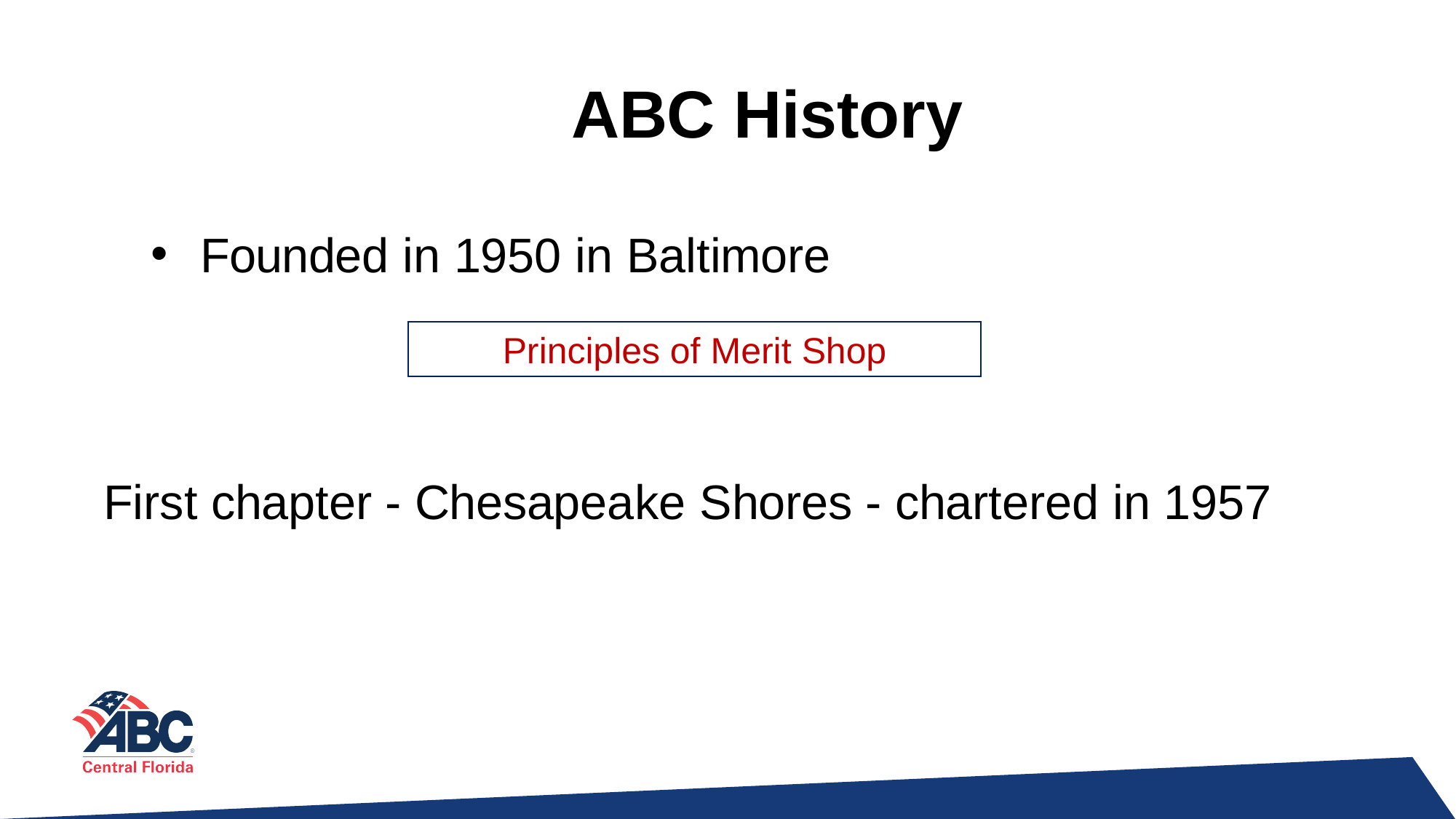

# ABC History
Founded in 1950 in Baltimore
Principles of Merit Shop
First chapter - Chesapeake Shores - chartered in 1957